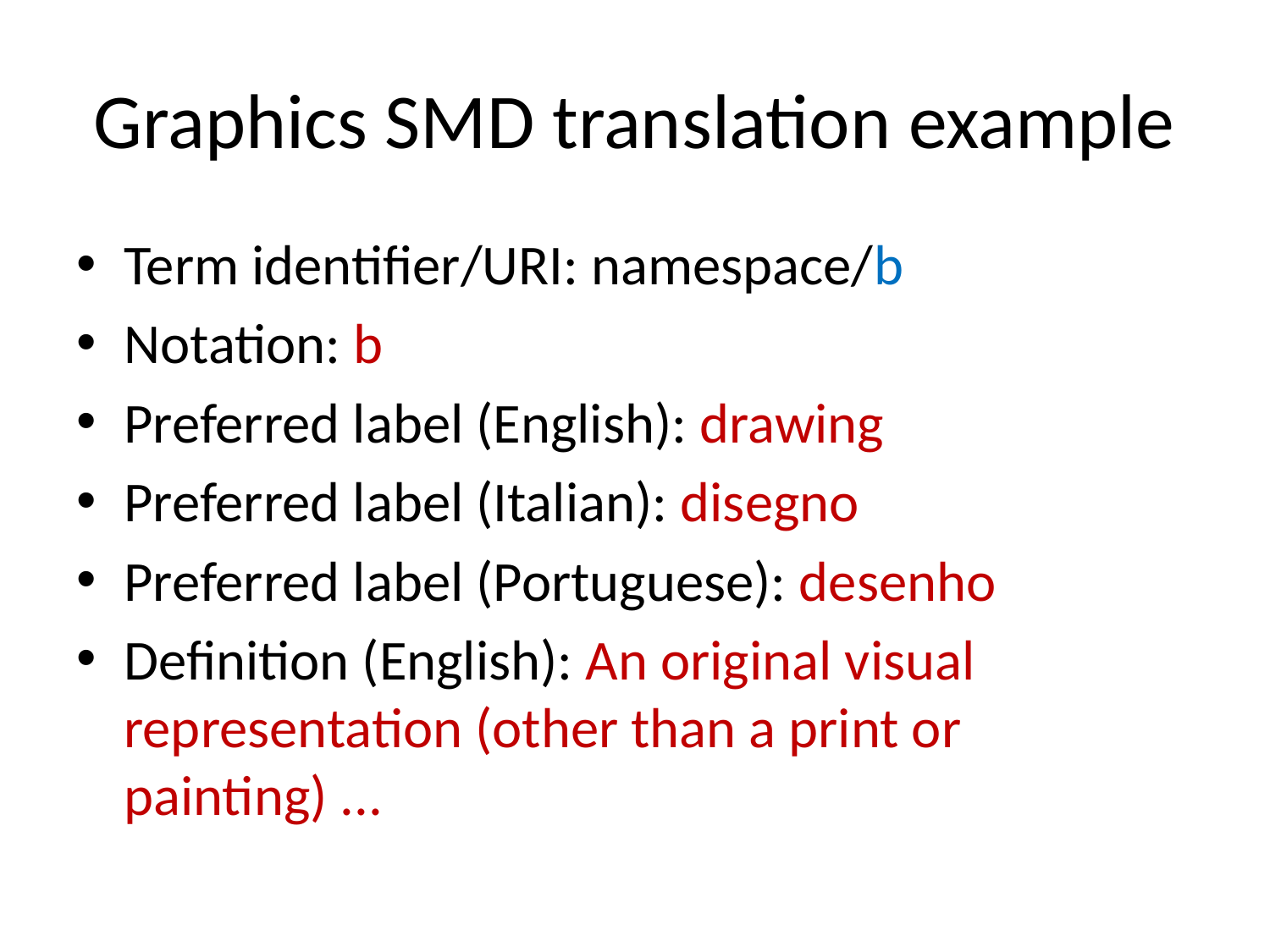

# Graphics SMD translation example
Term identifier/URI: namespace/b
Notation: b
Preferred label (English): drawing
Preferred label (Italian): disegno
Preferred label (Portuguese): desenho
Definition (English): An original visual representation (other than a print or painting) ...